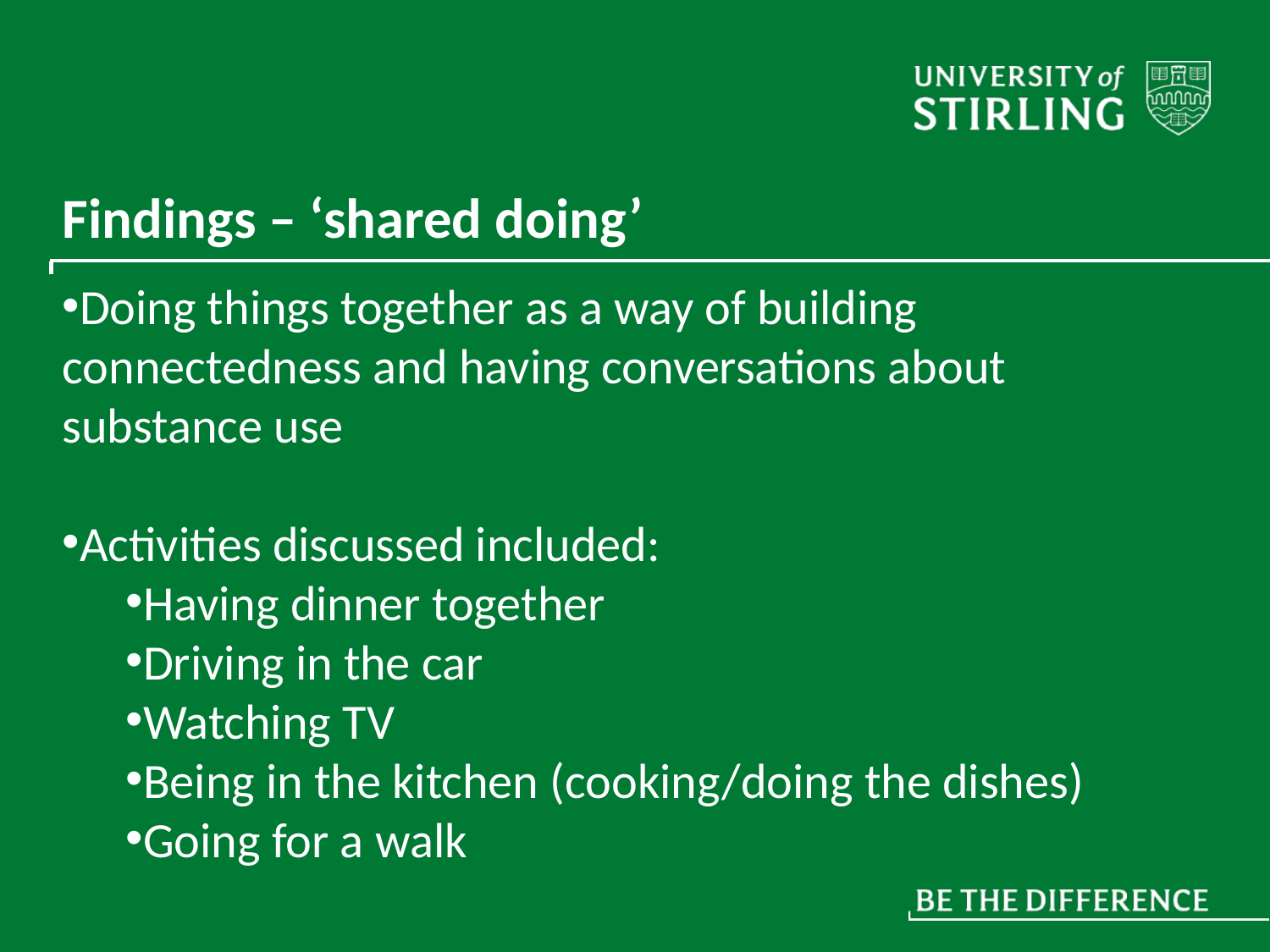

# Findings – ‘shared doing’
Doing things together as a way of building connectedness and having conversations about substance use

Activities discussed included:
Having dinner together
Driving in the car
Watching TV
Being in the kitchen (cooking/doing the dishes)
Going for a walk